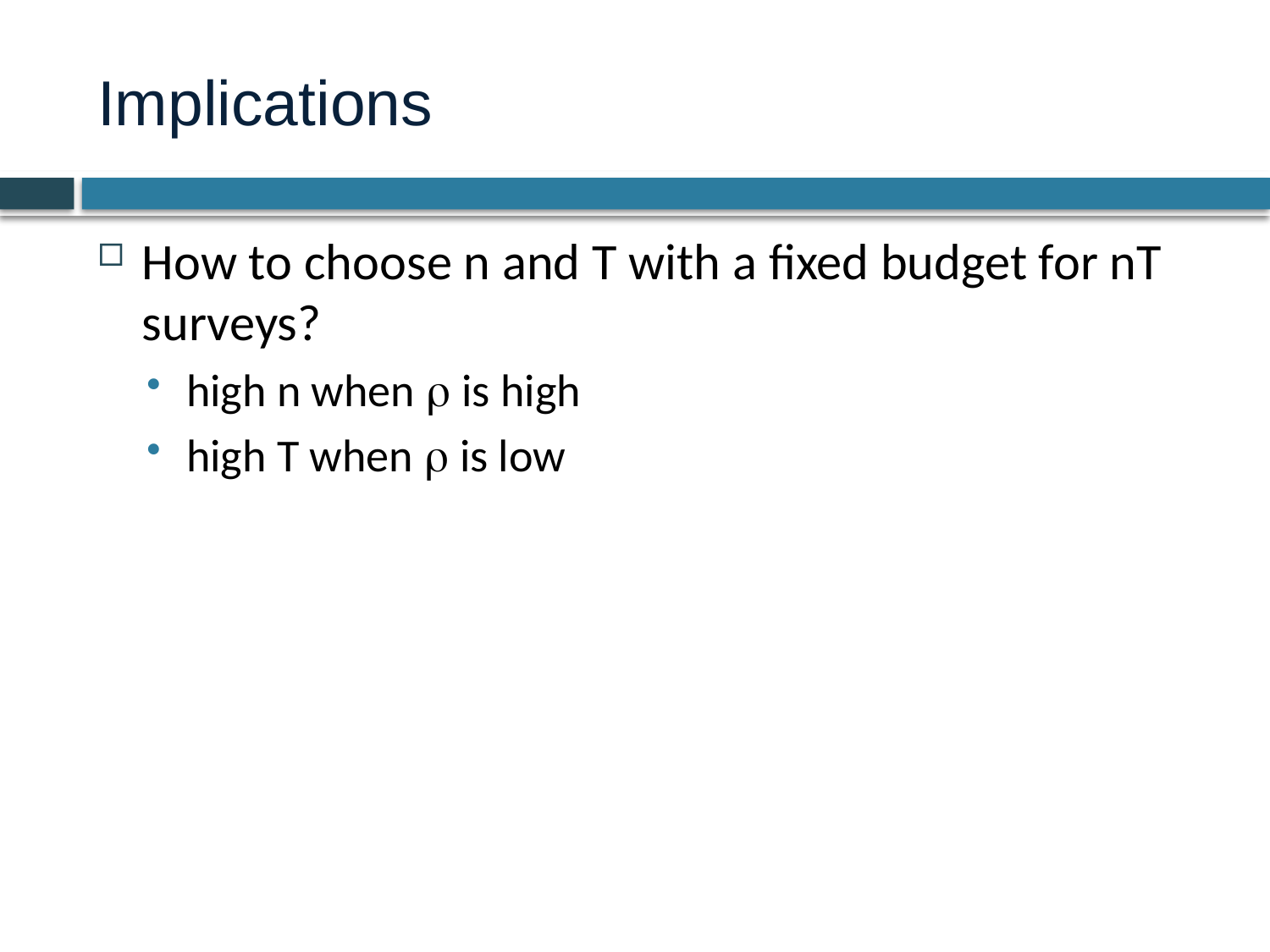

# Implications
How to choose n and T with a fixed budget for nT surveys?
high n when ρ is high
high T when ρ is low